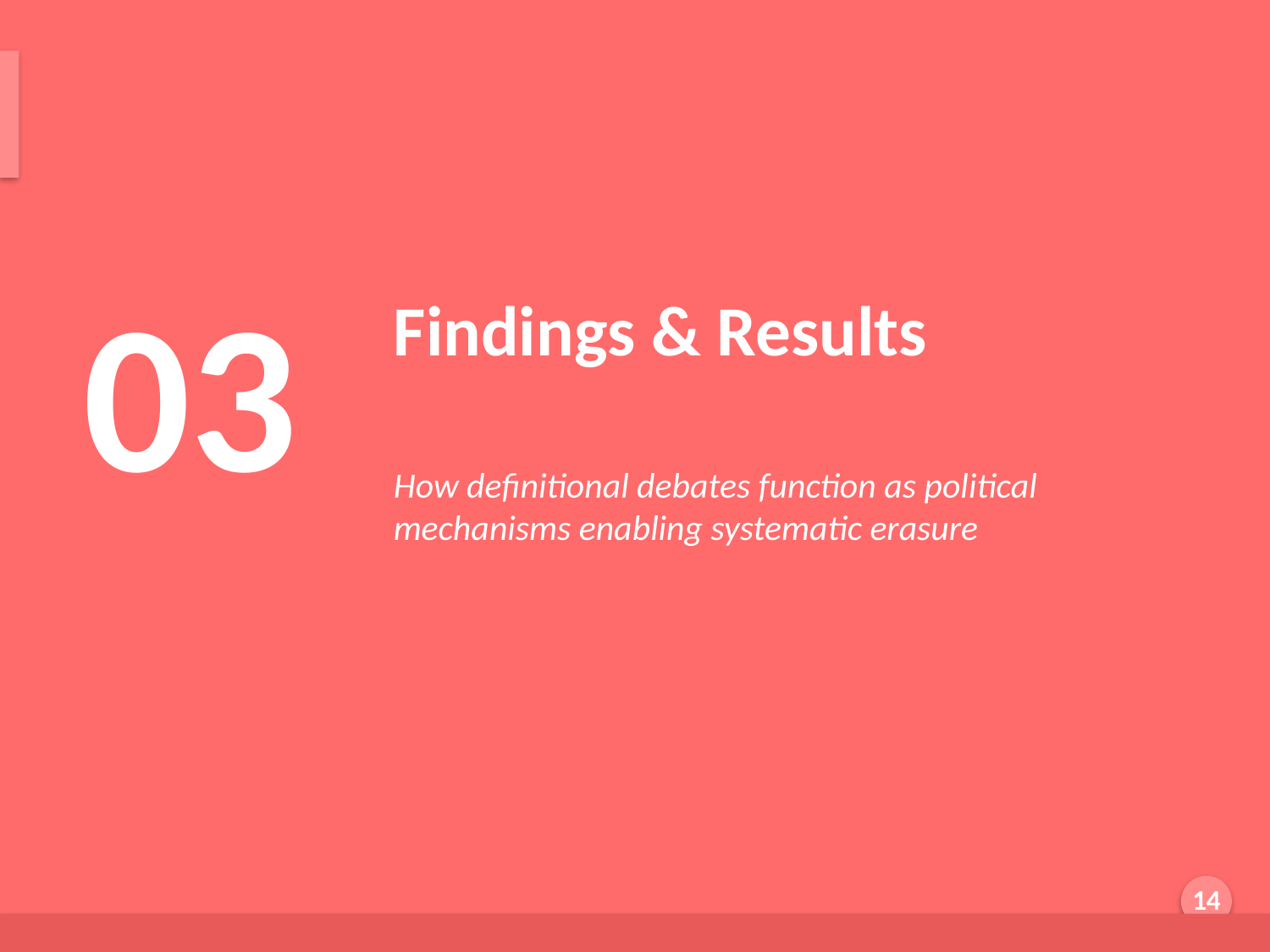

Results & Analysis
03
Findings & Results
How definitional debates function as political mechanisms enabling systematic erasure
Generated by AI Scholar Frontier

14